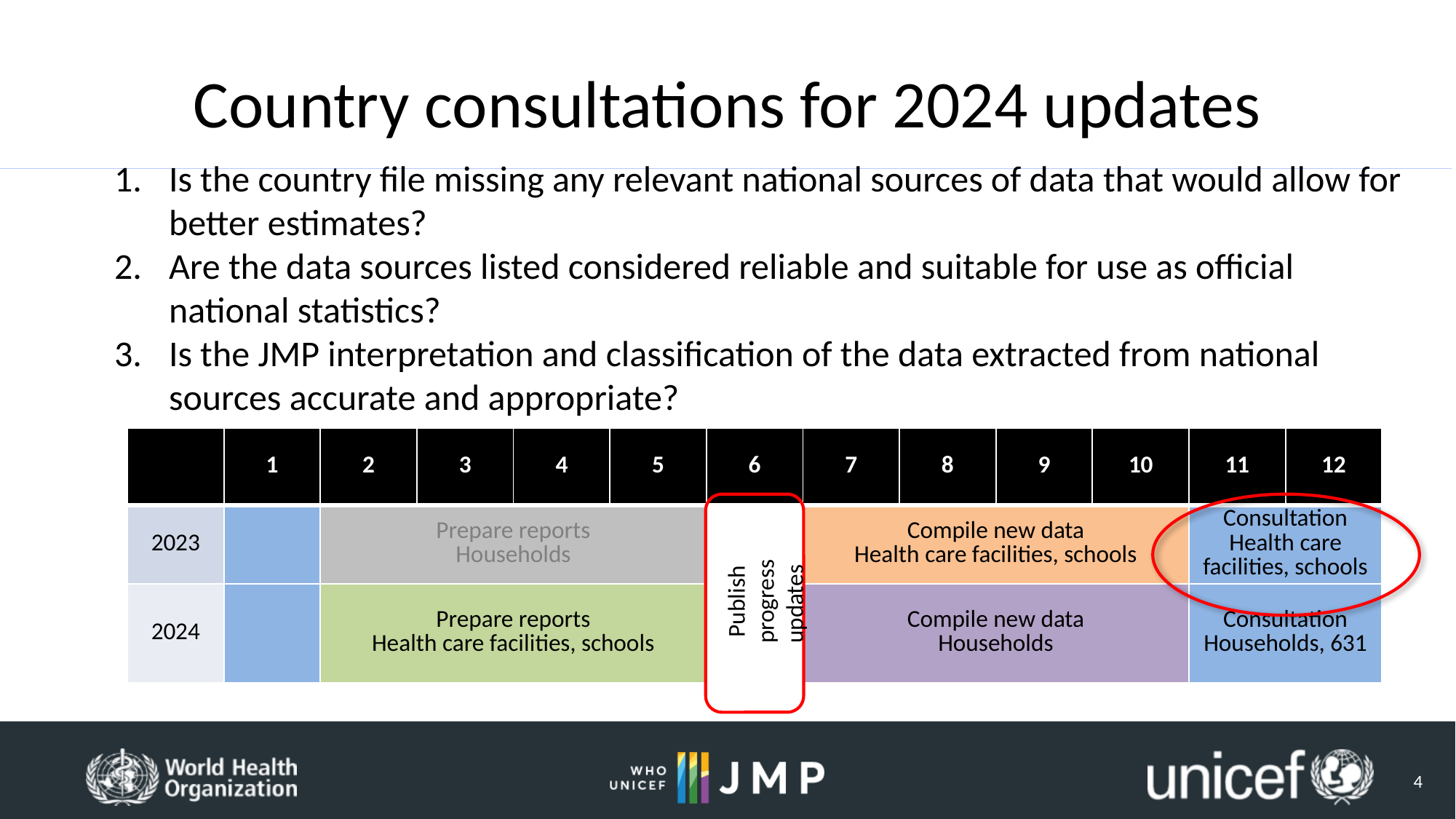

# Country consultations for 2024 updates
Is the country file missing any relevant national sources of data that would allow for better estimates?
Are the data sources listed considered reliable and suitable for use as official national statistics?
Is the JMP interpretation and classification of the data extracted from national sources accurate and appropriate?
|  | 1 | 2 | 3 | 4 | 5 | 6 | 7 | 8 | 9 | 10 | 11 | 12 |
| --- | --- | --- | --- | --- | --- | --- | --- | --- | --- | --- | --- | --- |
| 2023 |  | Prepare reports Households |  |  |  |  | Compile new data Health care facilities, schools |  |  |  | Consultation Health care facilities, schools |  |
| 2024 |  | Prepare reports Health care facilities, schools |  |  |  |  | Compile new data Households |  |  |  | Consultation Households, 631 |  |

Publish progress updates
4